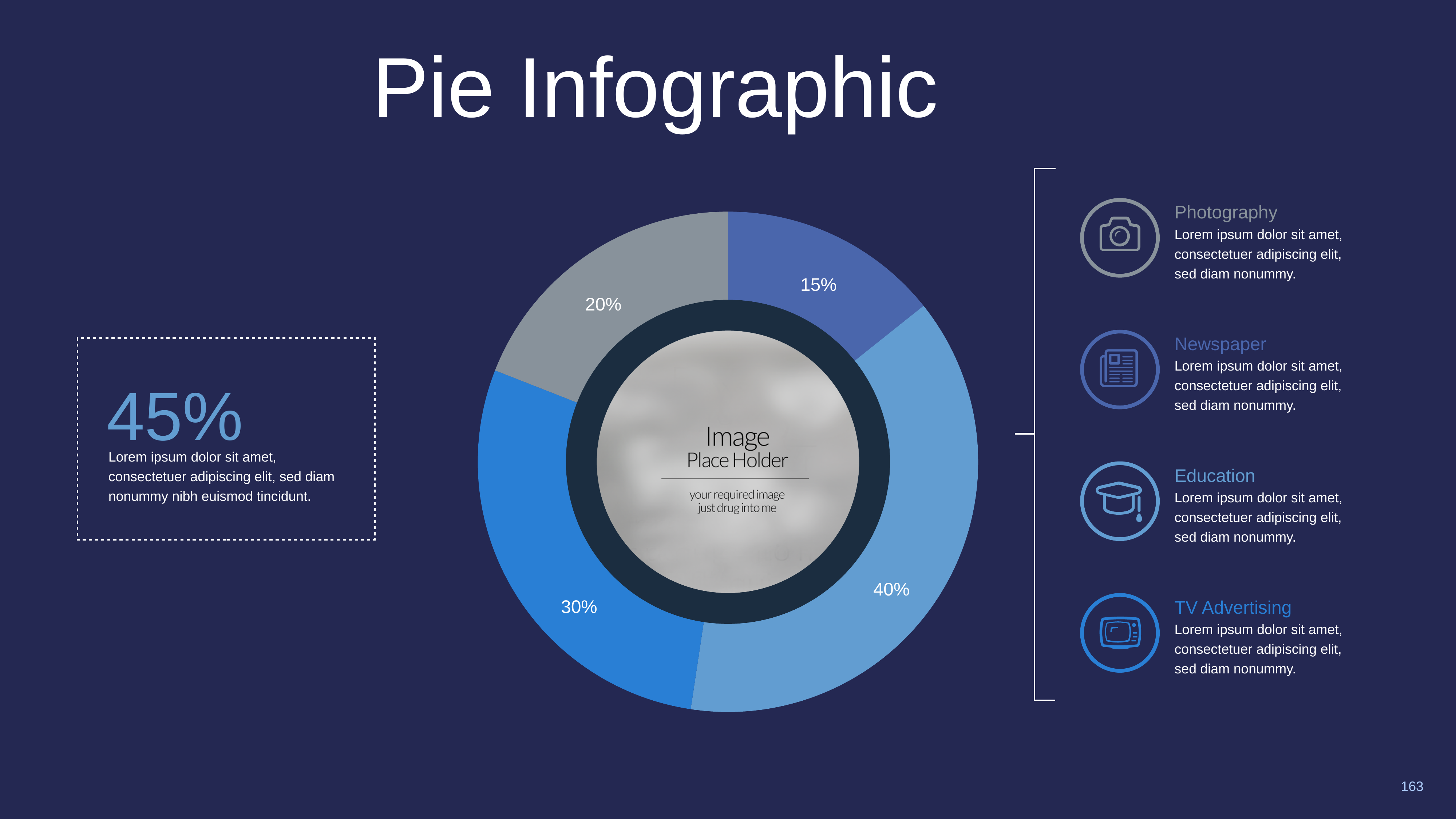

Pie Infographic

Photography
Lorem ipsum dolor sit amet, consectetuer adipiscing elit, sed diam nonummy.

[unsupported chart]

15%
20%

Newspaper
Lorem ipsum dolor sit amet, consectetuer adipiscing elit, sed diam nonummy.

45%
Lorem ipsum dolor sit amet, consectetuer adipiscing elit, sed diam nonummy nibh euismod tincidunt.
Education
Lorem ipsum dolor sit amet, consectetuer adipiscing elit, sed diam nonummy.

40%
30%
TV Advertising
Lorem ipsum dolor sit amet, consectetuer adipiscing elit, sed diam nonummy.

163